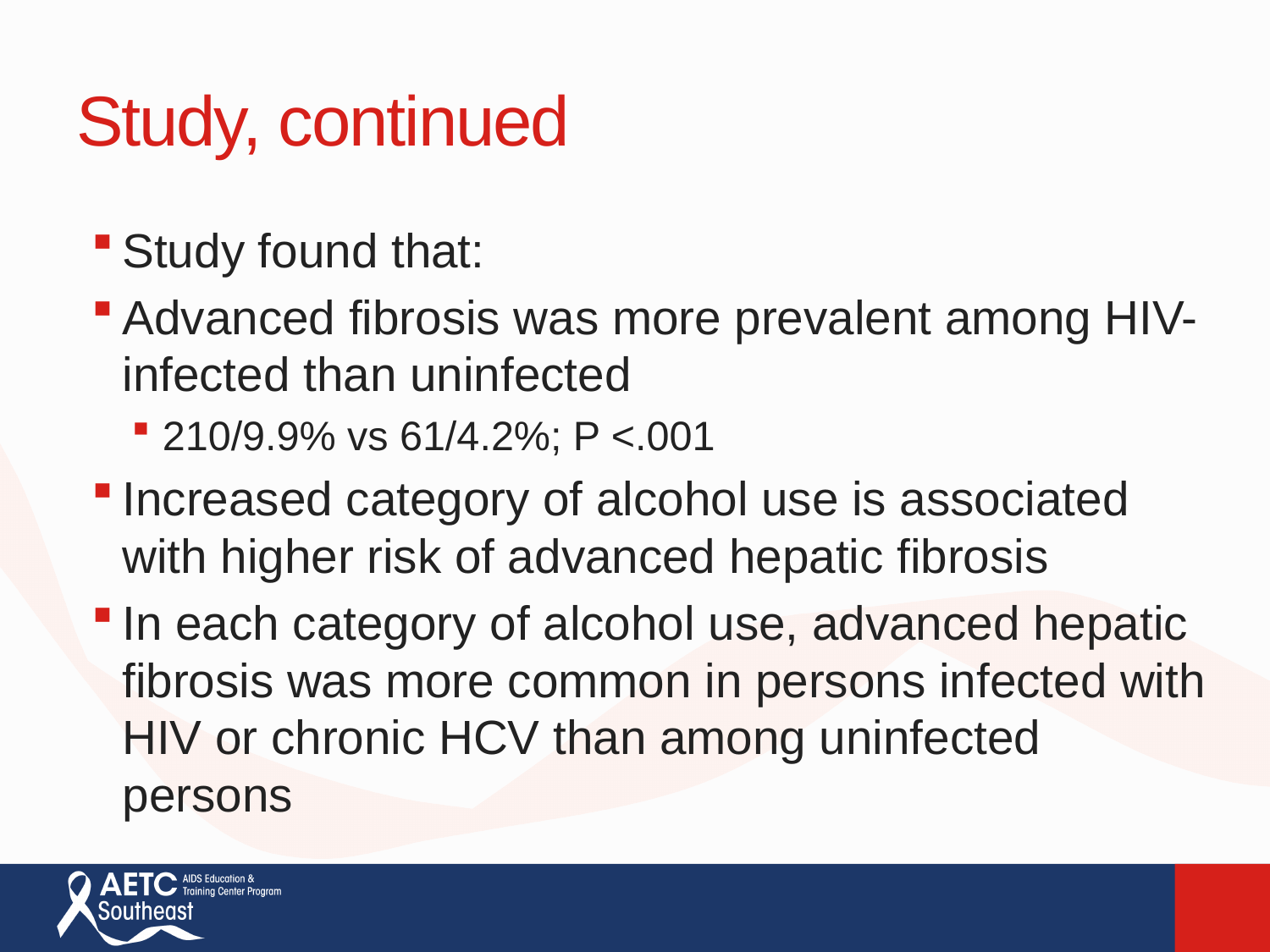

# Study, continued
Study found that:
Advanced fibrosis was more prevalent among HIV-infected than uninfected
210/9.9% vs 61/4.2%; P <.001
Increased category of alcohol use is associated with higher risk of advanced hepatic fibrosis
In each category of alcohol use, advanced hepatic fibrosis was more common in persons infected with HIV or chronic HCV than among uninfected persons